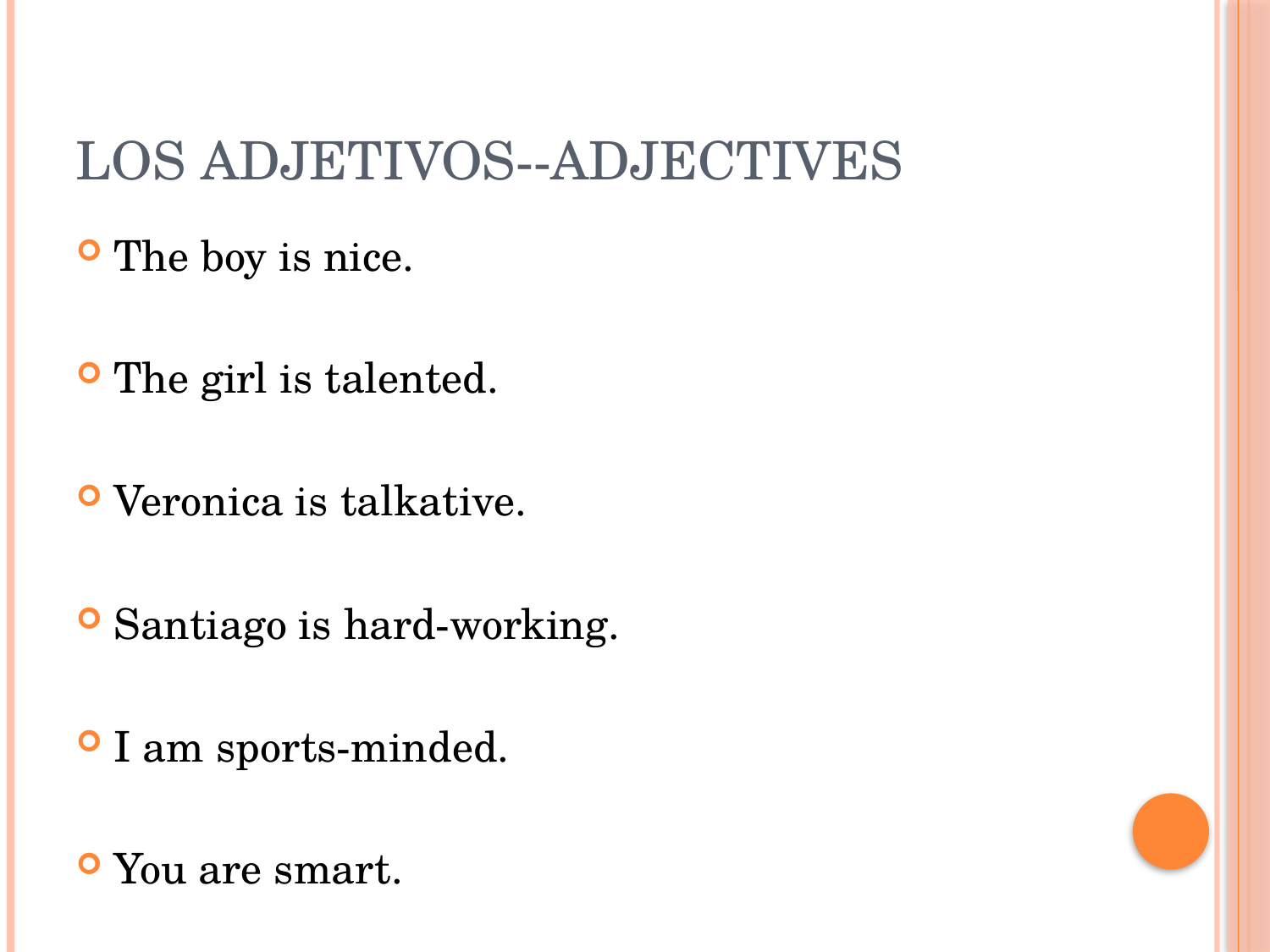

# LOS ADJETIVOS--adjectives
The boy is nice.

The girl is talented.

Veronica is talkative.

Santiago is hard-working.

I am sports-minded.

You are smart.